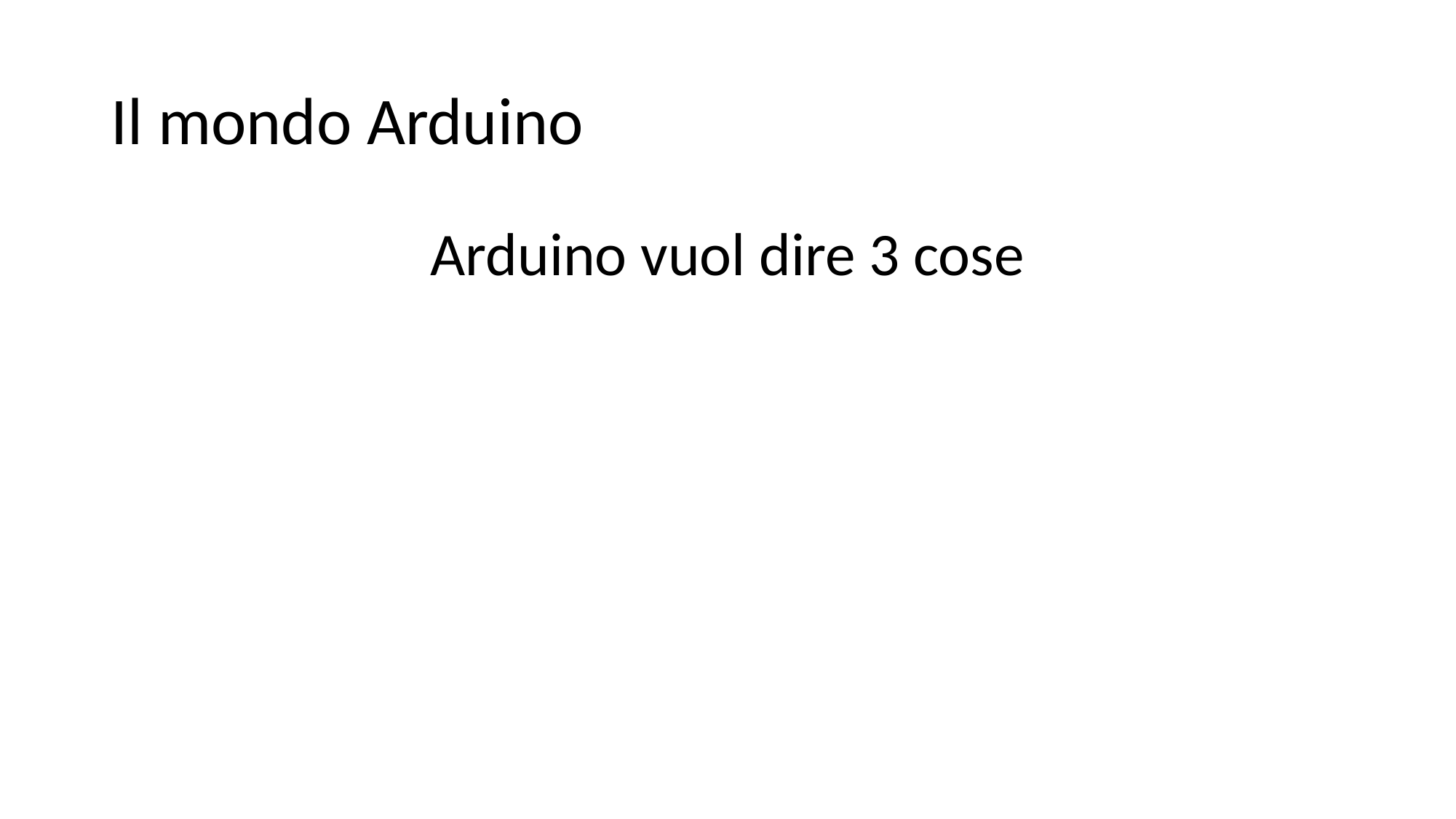

# Il mondo Arduino
Arduino vuol dire 3 cose